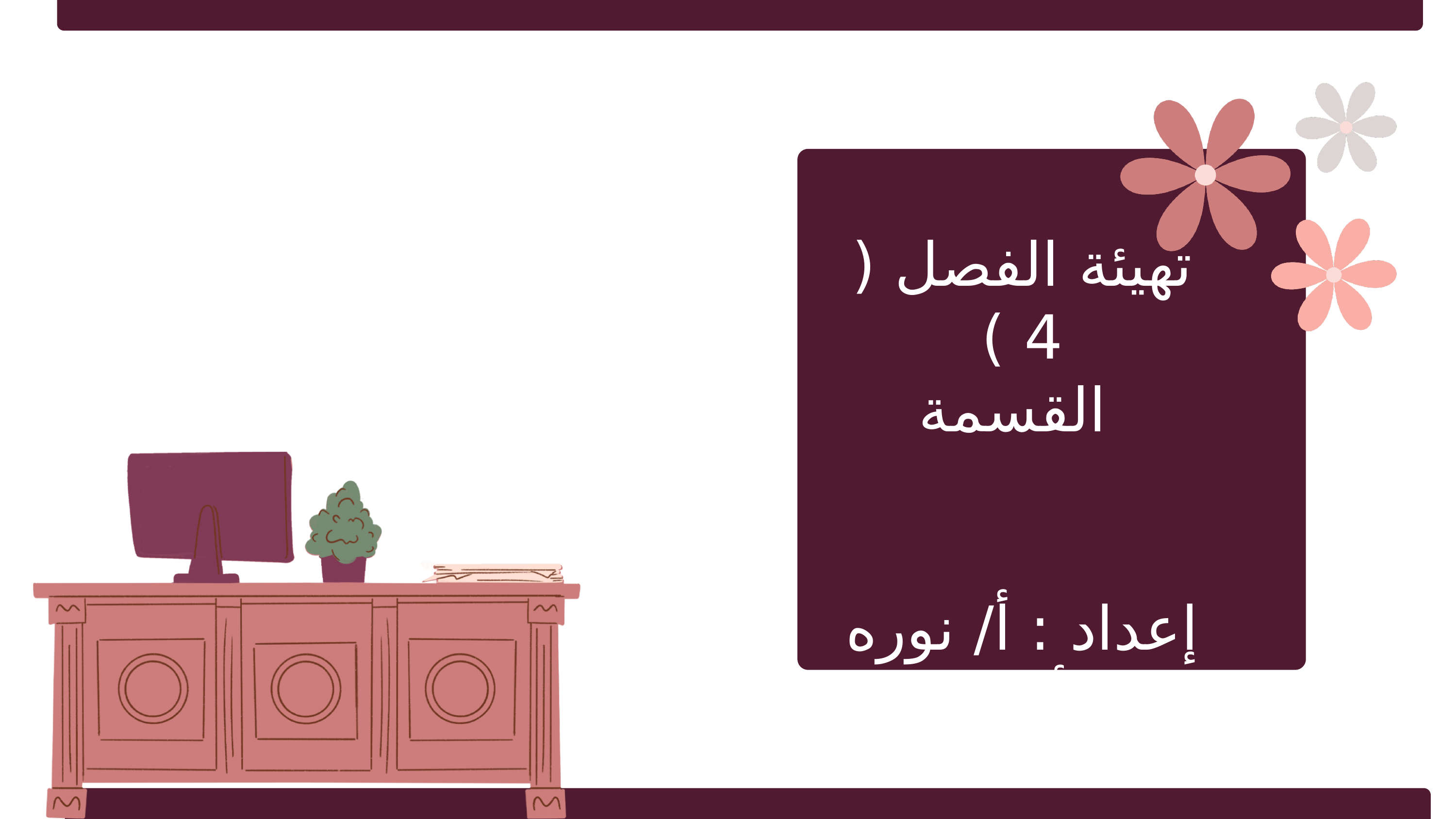

تهيئة الفصل ( 4 )
  القسمة

إعداد : أ/ نوره الأكلبي